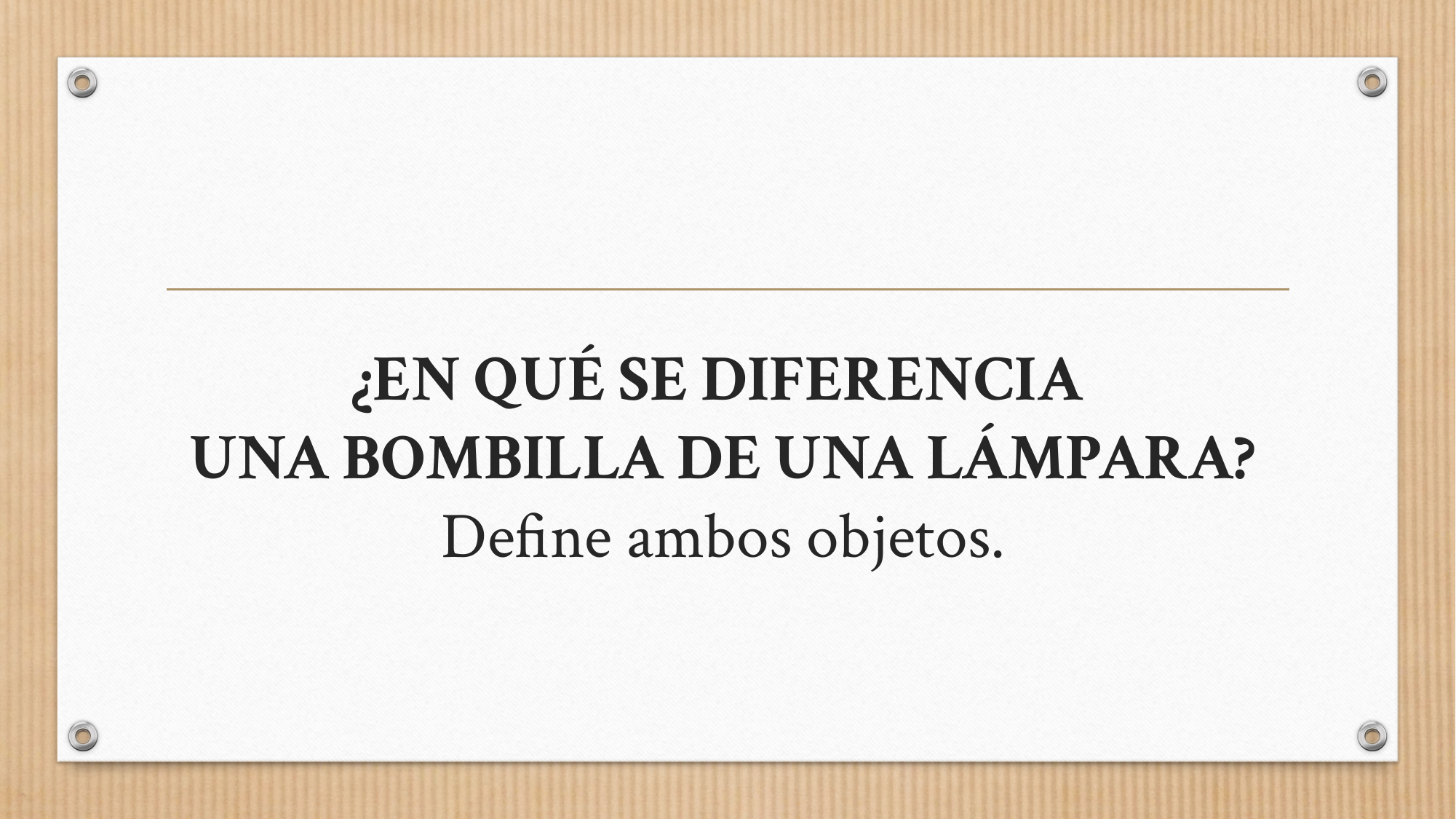

# ¿EN QUÉ SE DIFERENCIA UNA BOMBILLA DE UNA LÁMPARA? Define ambos objetos.